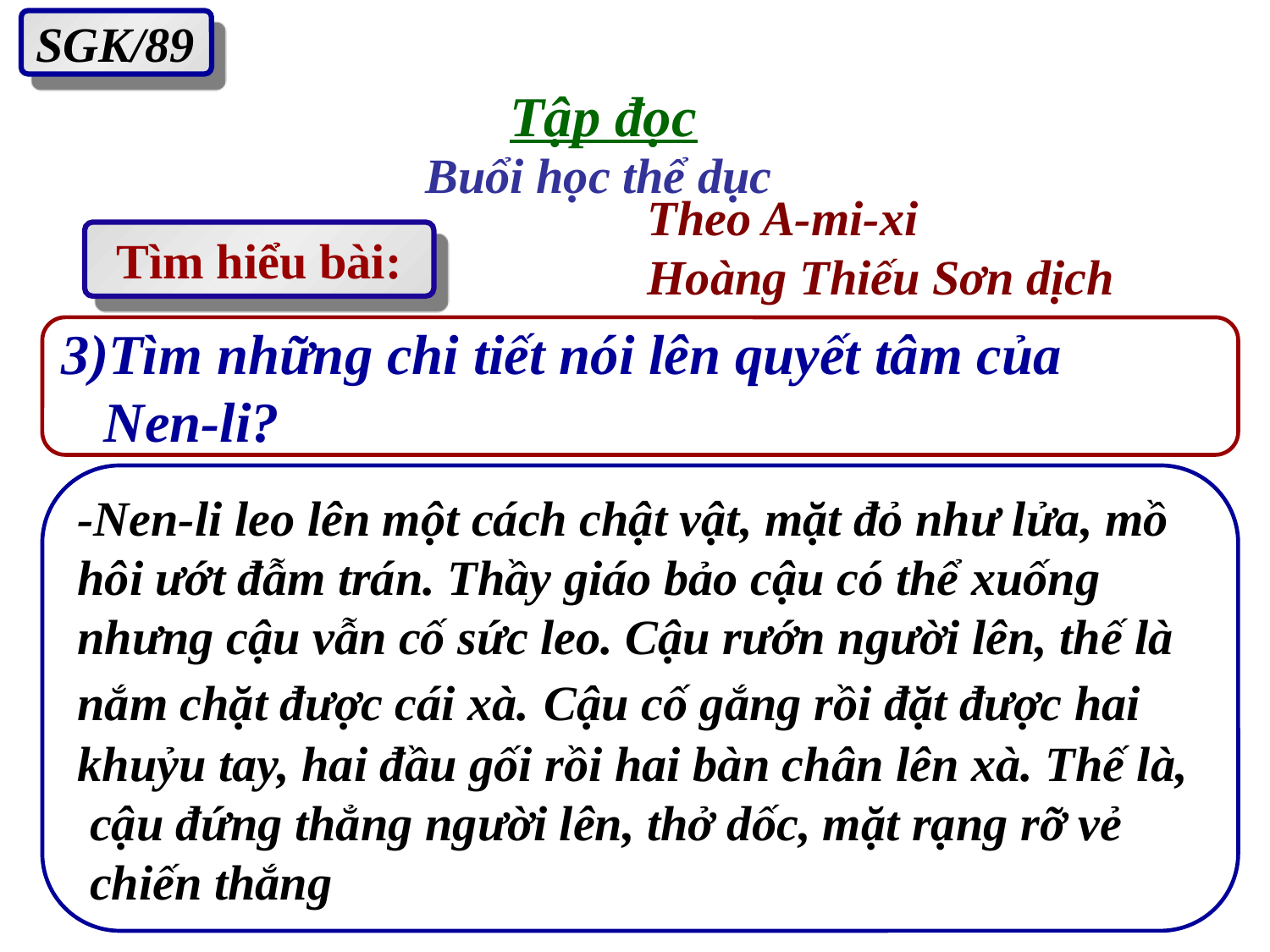

SGK/89
Tập đọc
Buổi học thể dục
Theo A-mi-xi
Hoàng Thiếu Sơn dịch
Tìm hiểu bài:
3)Tìm những chi tiết nói lên quyết tâm của
   Nen-li?
-Nen-li leo lên một cách chật vật, mặt đỏ như lửa, mồ
hôi ướt đẫm trán. Thầy giáo bảo cậu có thể xuống
nhưng cậu vẫn cố sức leo. Cậu rướn người lên, thế là
nắm chặt được cái xà. Cậu cố gắng rồi đặt được hai
khuỷu tay, hai đầu gối rồi hai bàn chân lên xà. Thế là,
 cậu đứng thẳng người lên, thở dốc, mặt rạng rỡ vẻ
 chiến thắng